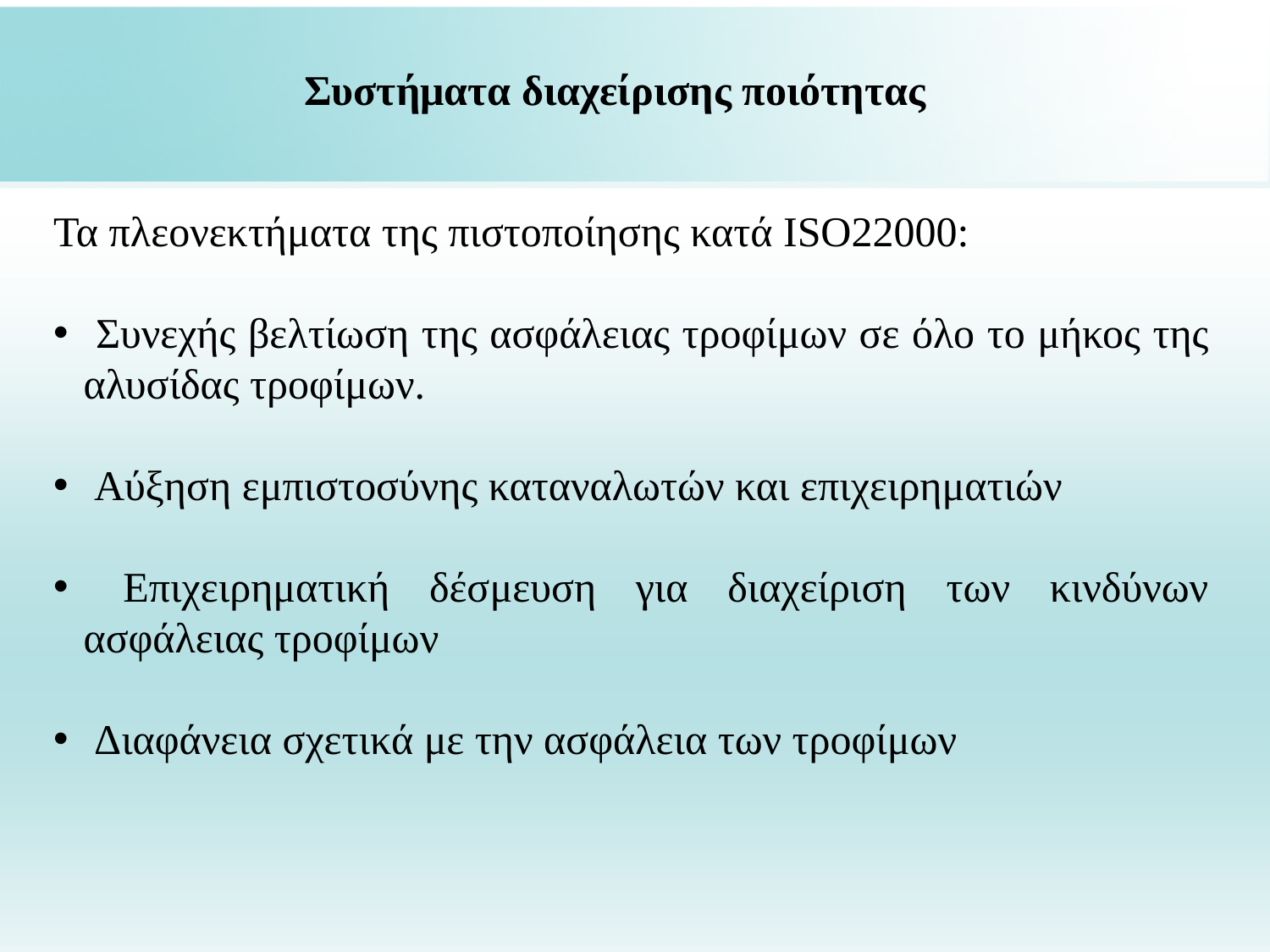

Συστήματα διαχείρισης ποιότητας
Τα πλεονεκτήματα της πιστοποίησης κατά ISO22000:

 Συνεχής βελτίωση της ασφάλειας τροφίμων σε όλο το μήκος της αλυσίδας τροφίμων.

 Αύξηση εμπιστοσύνης καταναλωτών και επιχειρηματιών

 Επιχειρηματική δέσμευση για διαχείριση των κινδύνων ασφάλειας τροφίμων

 Διαφάνεια σχετικά με την ασφάλεια των τροφίμων